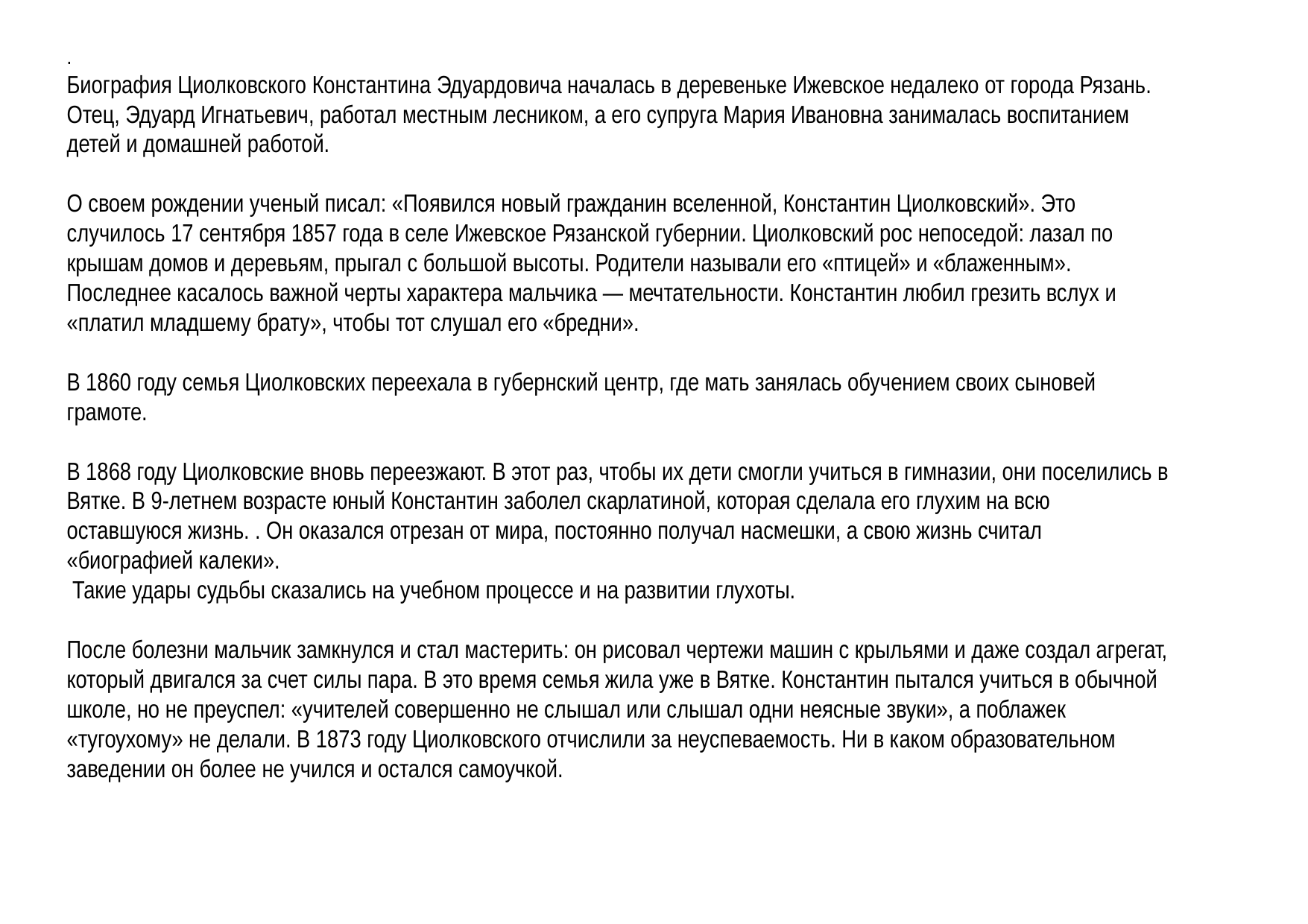

.
Биография Циолковского Константина Эдуардовича началась в деревеньке Ижевское недалеко от города Рязань. Отец, Эдуард Игнатьевич, работал местным лесником, а его супруга Мария Ивановна занималась воспитанием детей и домашней работой.

О своем рождении ученый писал: «Появился новый гражданин вселенной, Константин Циолковский». Это случилось 17 сентября 1857 года в селе Ижевское Рязанской губернии. Циолковский рос непоседой: лазал по крышам домов и деревьям, прыгал с большой высоты. Родители называли его «птицей» и «блаженным». Последнее касалось важной черты характера мальчика — мечтательности. Константин любил грезить вслух и «платил младшему брату», чтобы тот слушал его «бредни».

В 1860 году семья Циолковских переехала в губернский центр, где мать занялась обучением своих сыновей грамоте.

В 1868 году Циолковские вновь переезжают. В этот раз, чтобы их дети смогли учиться в гимназии, они поселились в Вятке. В 9-летнем возрасте юный Константин заболел скарлатиной, которая сделала его глухим на всю оставшуюся жизнь. . Он оказался отрезан от мира, постоянно получал насмешки, а свою жизнь считал «биографией калеки».
 Такие удары судьбы сказались на учебном процессе и на развитии глухоты.

После болезни мальчик замкнулся и стал мастерить: он рисовал чертежи машин с крыльями и даже создал агрегат, который двигался за счет силы пара. В это время семья жила уже в Вятке. Константин пытался учиться в обычной школе, но не преуспел: «учителей совершенно не слышал или слышал одни неясные звуки», а поблажек «тугоухому» не делали. В 1873 году Циолковского отчислили за неуспеваемость. Ни в каком образовательном заведении он более не учился и остался самоучкой.